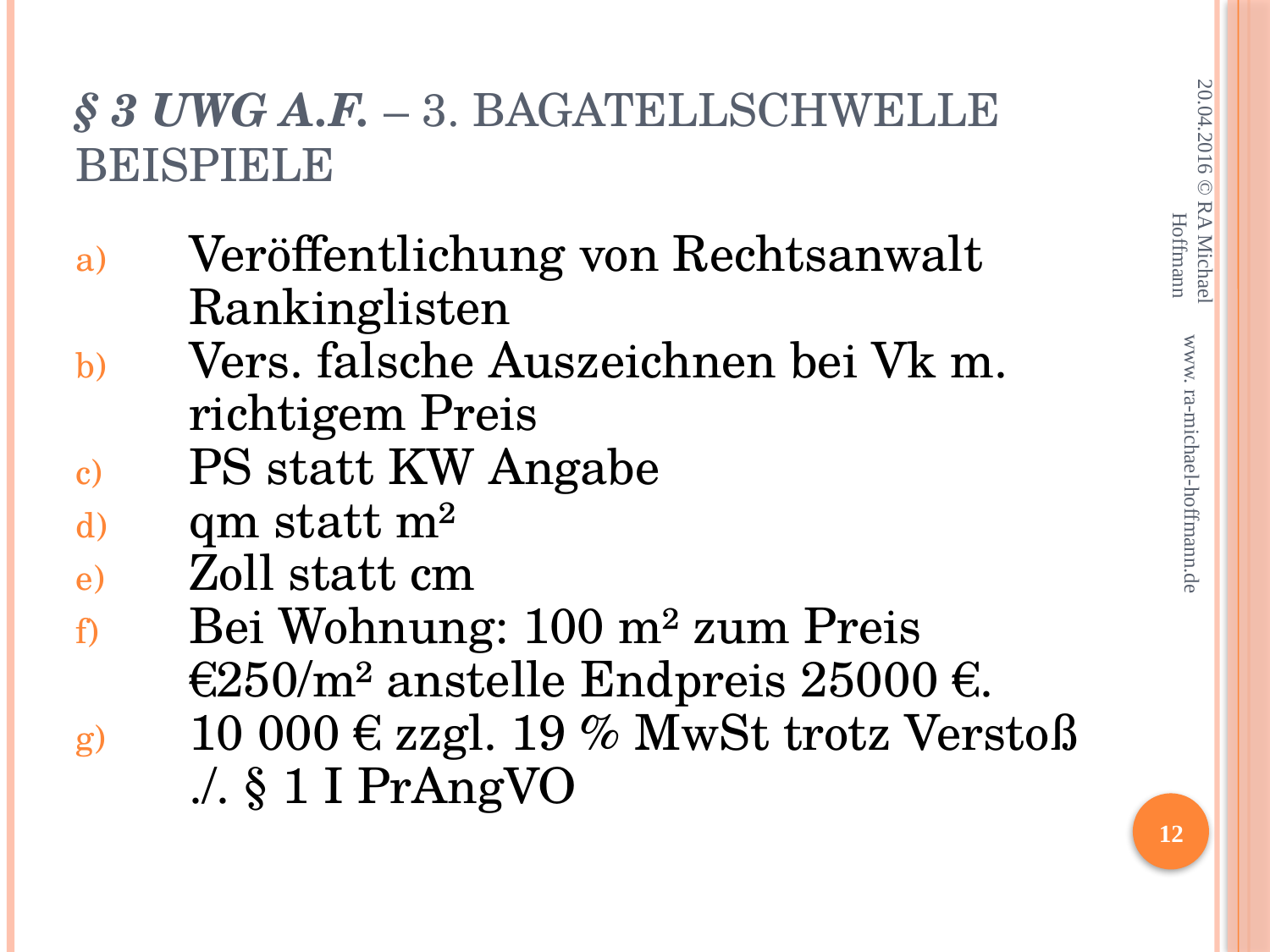

# § 3 UWG a.F. – 3. Bagatellschwelle Beispiele
20.04.2016 © RA Michael Hoffmann
Veröffentlichung von Rechtsanwalt Rankinglisten
Vers. falsche Auszeichnen bei Vk m. richtigem Preis
PS statt KW Angabe
qm statt m²
Zoll statt cm
Bei Wohnung: 100 m² zum Preis €250/m² anstelle Endpreis 25000 €.
10 000 € zzgl. 19 % MwSt trotz Verstoß ./. § 1 I PrAngVO
www. ra-michael-hoffmann.de
12